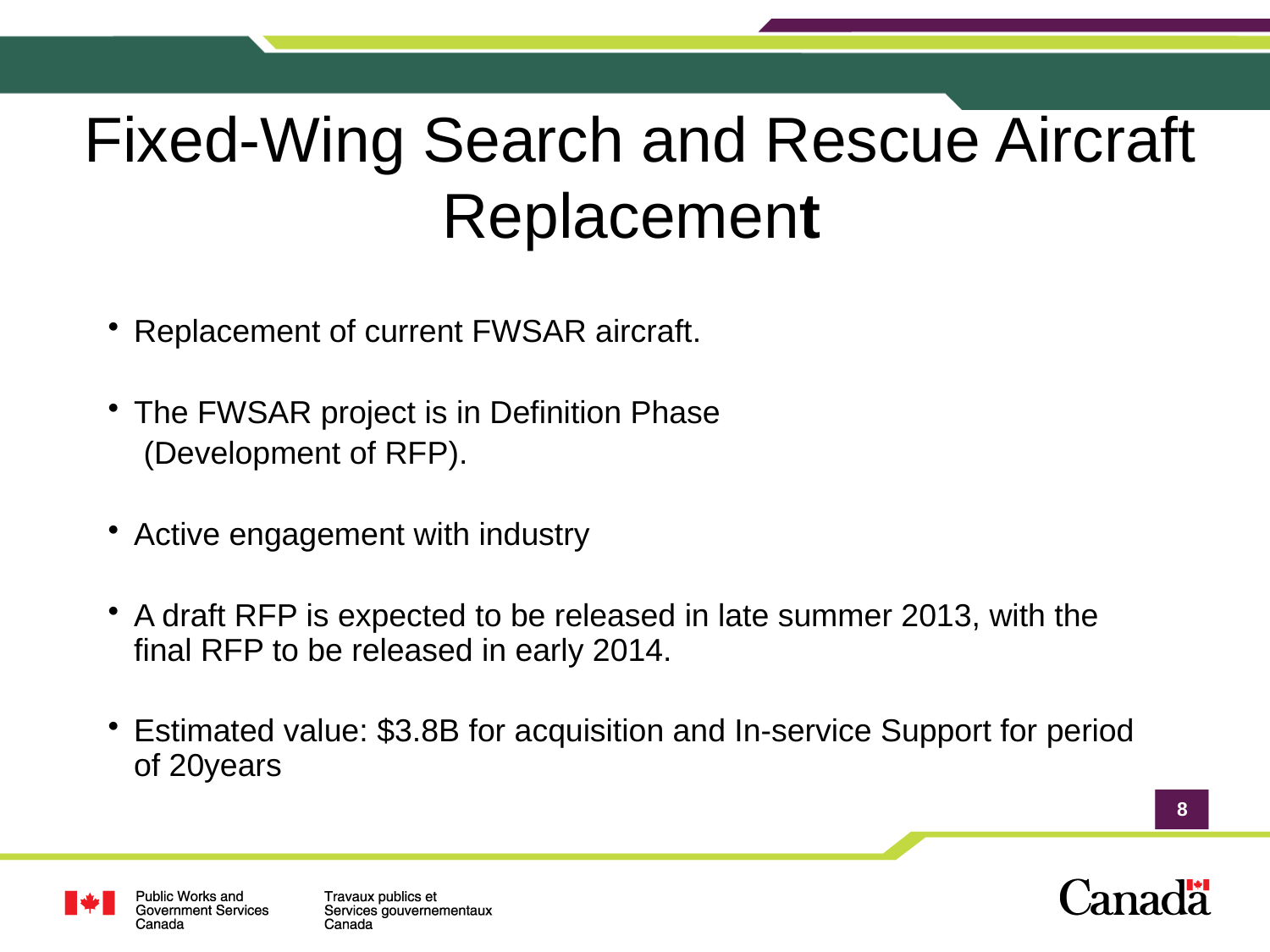

# Fixed-Wing Search and Rescue Aircraft Replacement

Replacement of current FWSAR aircraft.

The FWSAR project is in Definition Phase
    (Development of RFP).

Active engagement with industry

A draft RFP is expected to be released in late summer 2013, with the final RFP to be released in early 2014.

Estimated value: $3.8B for acquisition and In-service Support for period of 20years